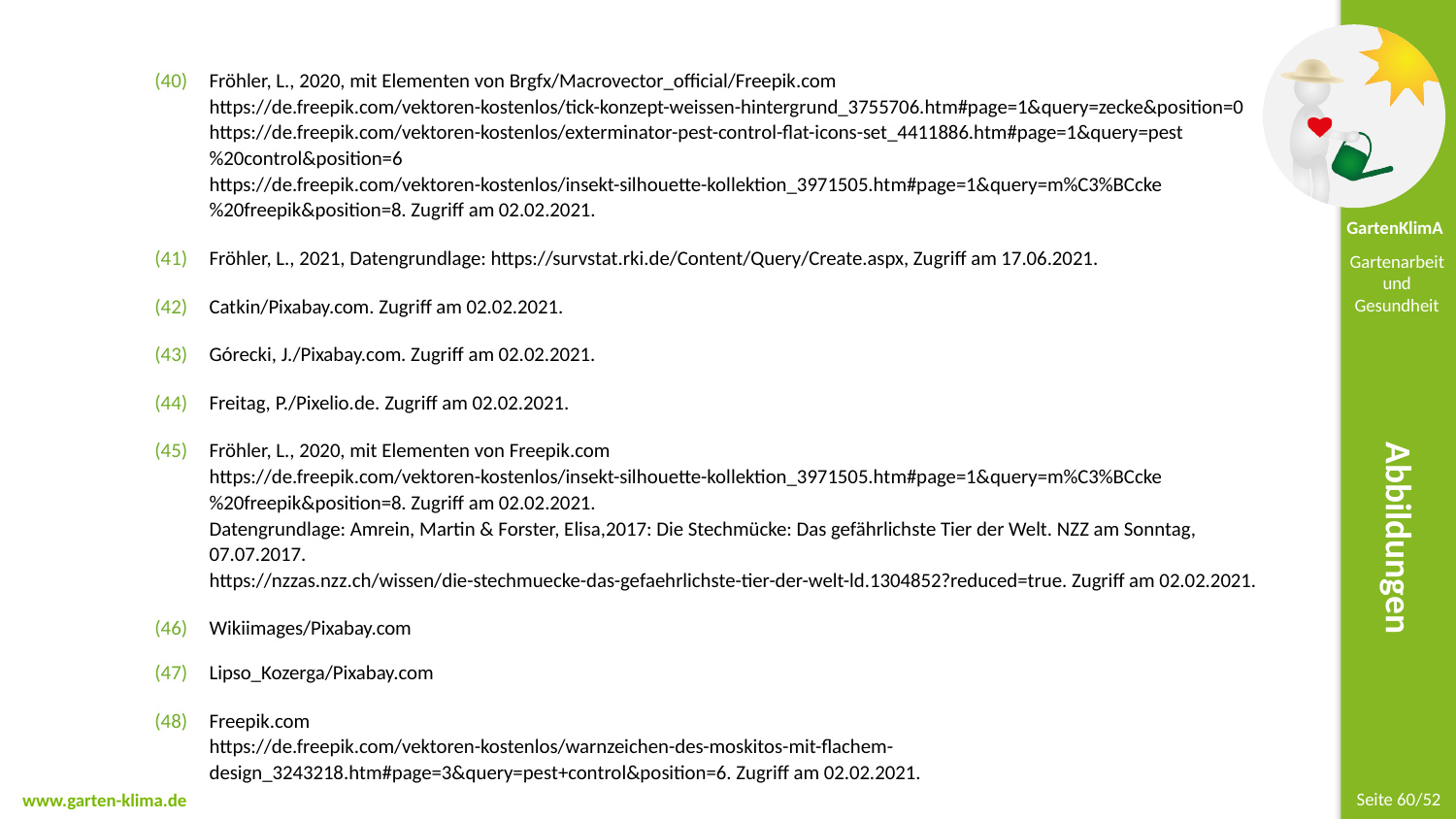

Fröhler, L., 2020, mit Elementen von Brgfx/Macrovector_official/Freepik.com
https://de.freepik.com/vektoren-kostenlos/tick-konzept-weissen-hintergrund_3755706.htm#page=1&query=zecke&position=0
https://de.freepik.com/vektoren-kostenlos/exterminator-pest-control-flat-icons-set_4411886.htm#page=1&query=pest%20control&position=6
https://de.freepik.com/vektoren-kostenlos/insekt-silhouette-kollektion_3971505.htm#page=1&query=m%C3%BCcke%20freepik&position=8. Zugriff am 02.02.2021.
Fröhler, L., 2021, Datengrundlage: https://survstat.rki.de/Content/Query/Create.aspx, Zugriff am 17.06.2021.
Catkin/Pixabay.com. Zugriff am 02.02.2021.
Górecki, J./Pixabay.com. Zugriff am 02.02.2021.
Freitag, P./Pixelio.de. Zugriff am 02.02.2021.
Fröhler, L., 2020, mit Elementen von Freepik.com
https://de.freepik.com/vektoren-kostenlos/insekt-silhouette-kollektion_3971505.htm#page=1&query=m%C3%BCcke%20freepik&position=8. Zugriff am 02.02.2021.
Datengrundlage: Amrein, Martin & Forster, Elisa,2017: Die Stechmücke: Das gefährlichste Tier der Welt. NZZ am Sonntag, 07.07.2017.
https://nzzas.nzz.ch/wissen/die-stechmuecke-das-gefaehrlichste-tier-der-welt-ld.1304852?reduced=true. Zugriff am 02.02.2021.
Wikiimages/Pixabay.com
Lipso_Kozerga/Pixabay.com
Freepik.com
https://de.freepik.com/vektoren-kostenlos/warnzeichen-des-moskitos-mit-flachem-design_3243218.htm#page=3&query=pest+control&position=6. Zugriff am 02.02.2021.

Abbildungen